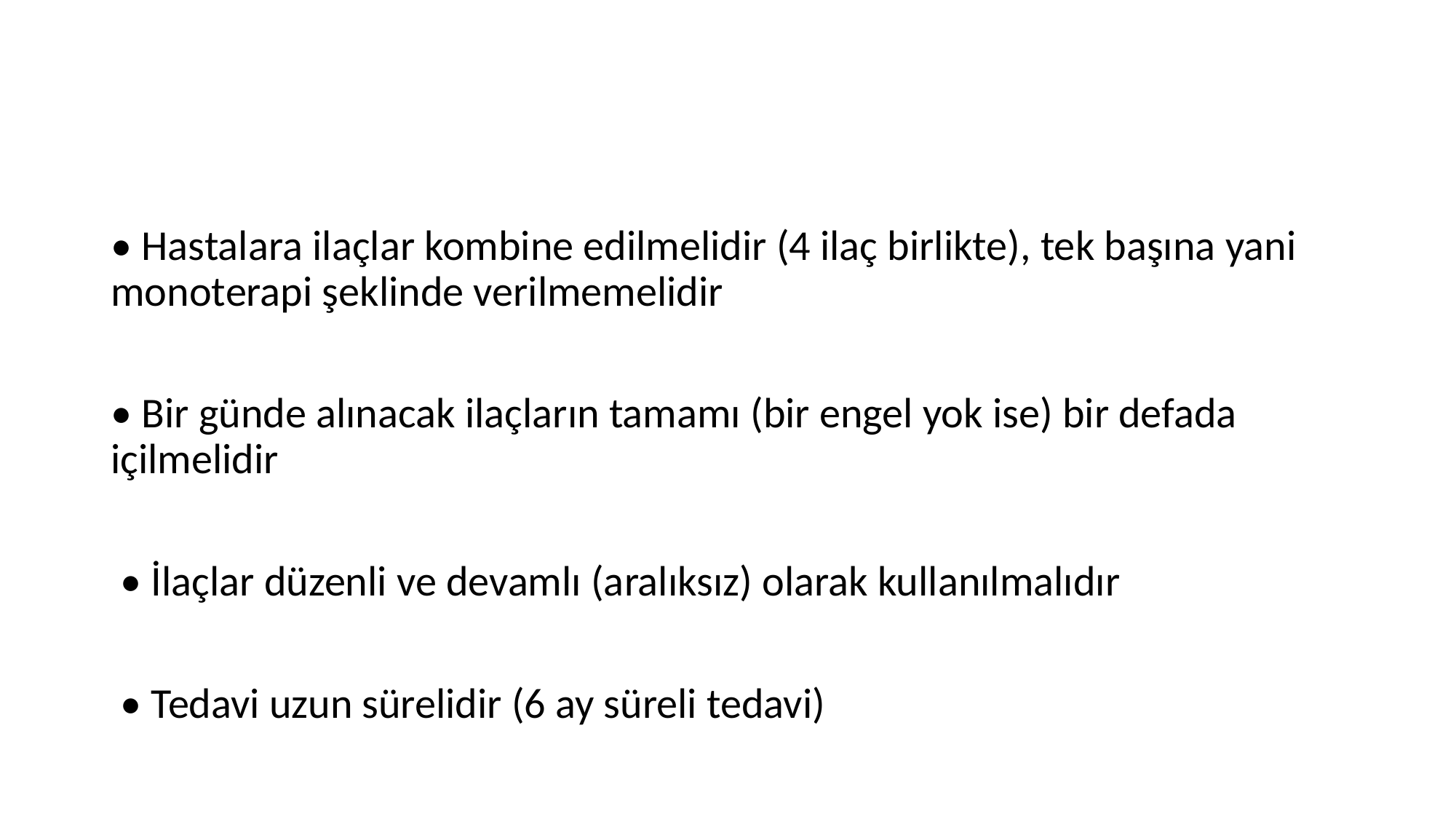

• Hastalara ilaçlar kombine edilmelidir (4 ilaç birlikte), tek başına yani monoterapi şeklinde verilmemelidir

• Bir günde alınacak ilaçların tamamı (bir engel yok ise) bir defada içilmelidir

 • İlaçlar düzenli ve devamlı (aralıksız) olarak kullanılmalıdır

 • Tedavi uzun sürelidir (6 ay süreli tedavi)